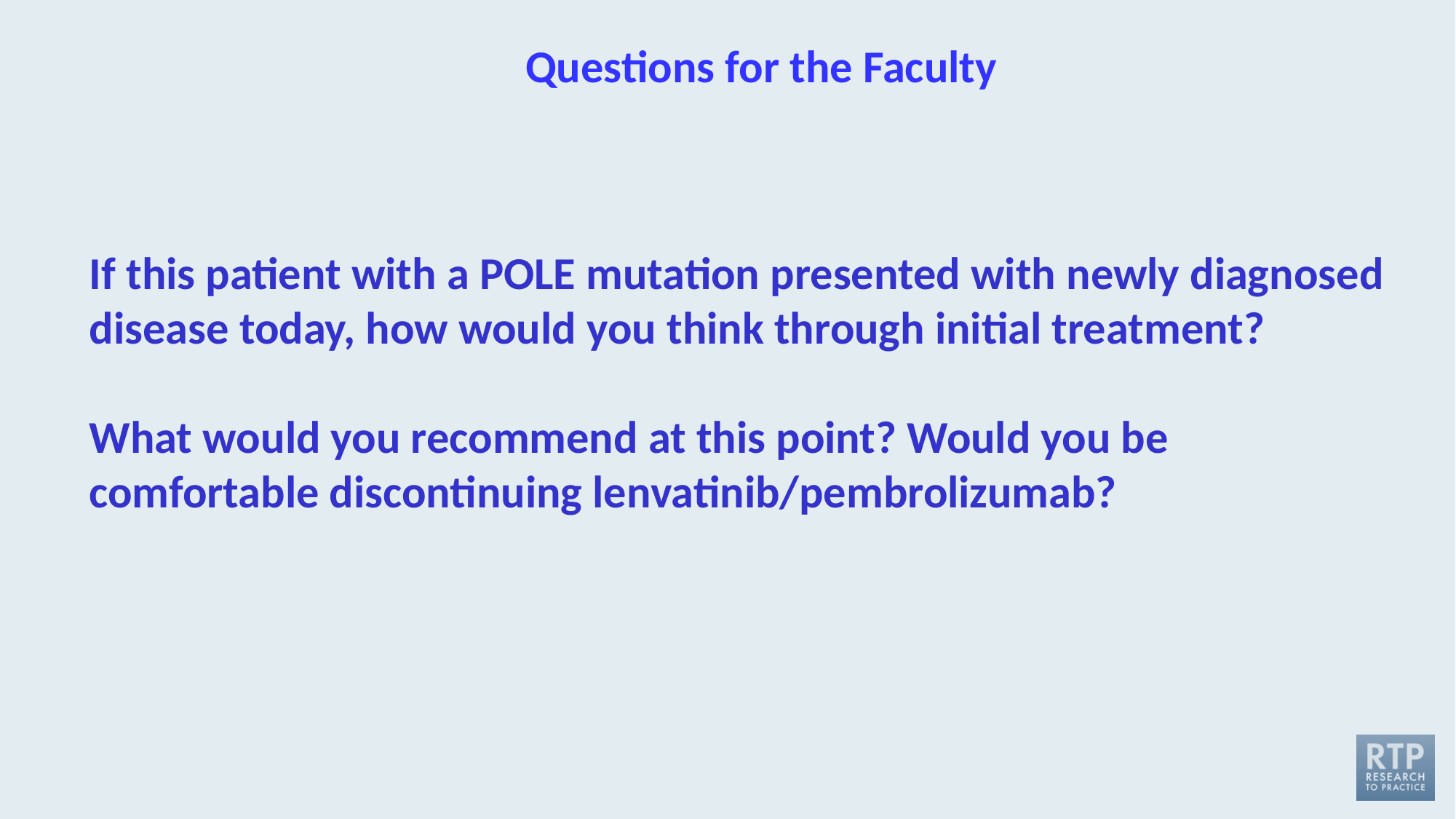

# Questions for the Faculty
If this patient with a POLE mutation presented with newly diagnosed disease today, how would you think through initial treatment?

What would you recommend at this point? Would you be comfortable discontinuing lenvatinib/pembrolizumab?